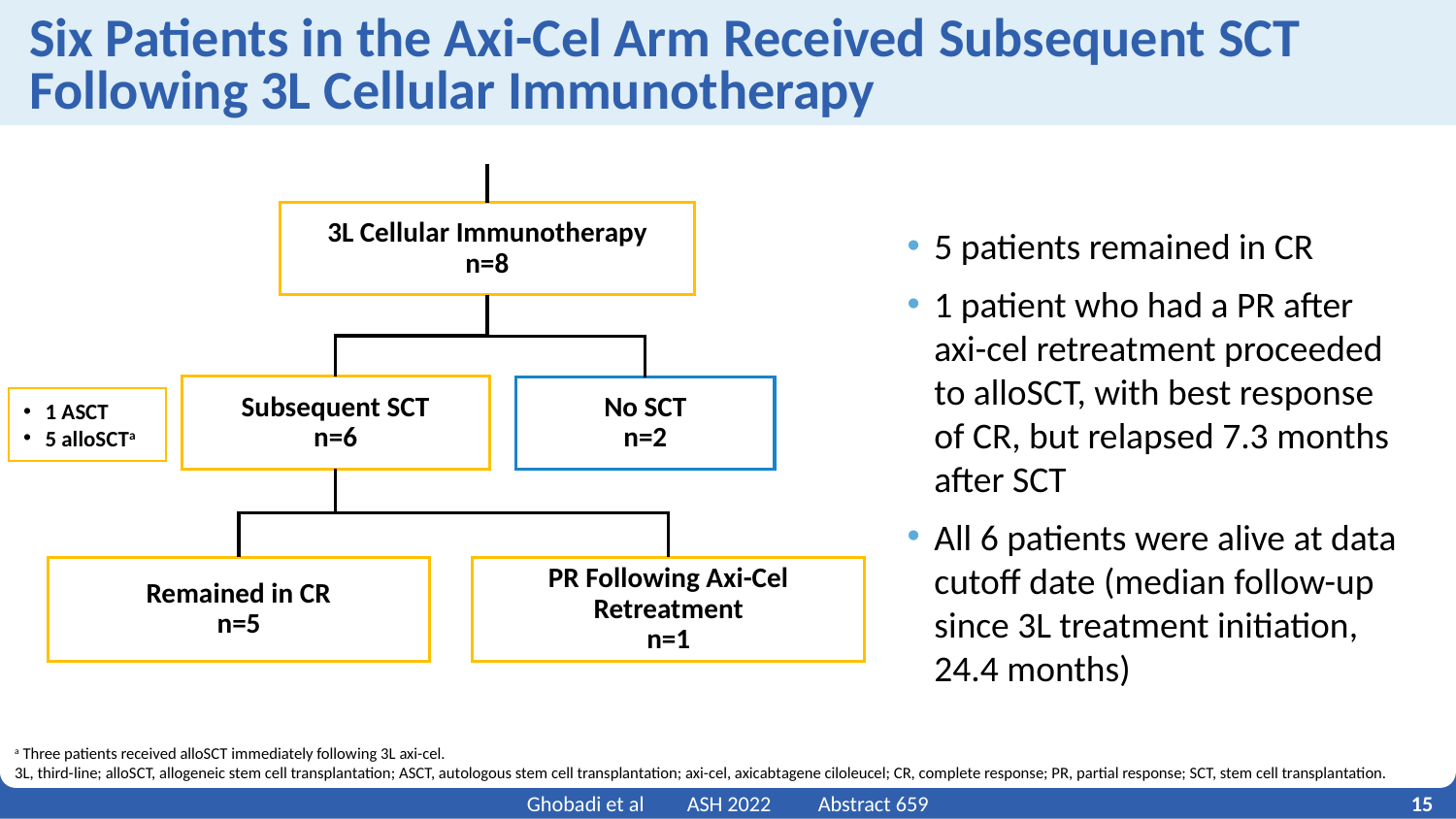

# Six Patients in the Axi-Cel Arm Received Subsequent SCT Following 3L Cellular Immunotherapy
3L Cellular Immunotherapy
n=8
5 patients remained in CR
1 patient who had a PR after
axi-cel retreatment proceeded to alloSCT, with best response of CR, but relapsed 7.3 months after SCT
All 6 patients were alive at data cutoff date (median follow-up since 3L treatment initiation, 24.4 months)

Subsequent SCT
n=6
No SCT
n=2
1 ASCT
5 alloSCTa
PR Following Axi-Cel Retreatment
n=1
Remained in CR
n=5
a Three patients received alloSCT immediately following 3L axi-cel.
3L, third-line; alloSCT, allogeneic stem cell transplantation; ASCT, autologous stem cell transplantation; axi-cel, axicabtagene ciloleucel; CR, complete response; PR, partial response; SCT, stem cell transplantation.
15